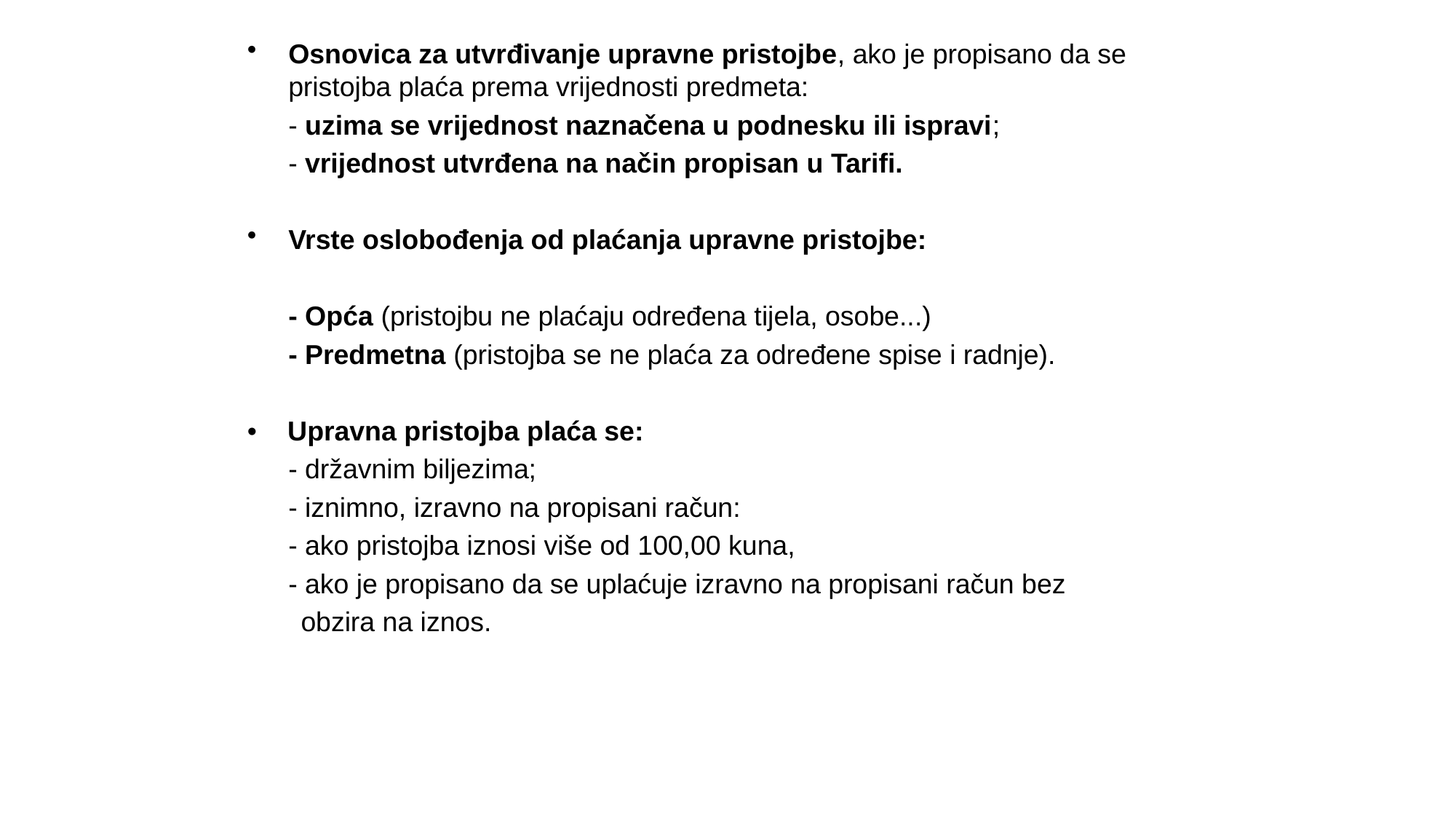

Osnovica za utvrđivanje upravne pristojbe, ako je propisano da se pristojba plaća prema vrijednosti predmeta:
	- uzima se vrijednost naznačena u podnesku ili ispravi;
	- vrijednost utvrđena na način propisan u Tarifi.

Vrste oslobođenja od plaćanja upravne pristojbe:

	- Opća (pristojbu ne plaćaju određena tijela, osobe...)
	- Predmetna (pristojba se ne plaća za određene spise i radnje).

•    Upravna pristojba plaća se:
	- državnim biljezima;
	- iznimno, izravno na propisani račun:
	- ako pristojba iznosi više od 100,00 kuna,
	- ako je propisano da se uplaćuje izravno na propisani račun bez
       obzira na iznos.